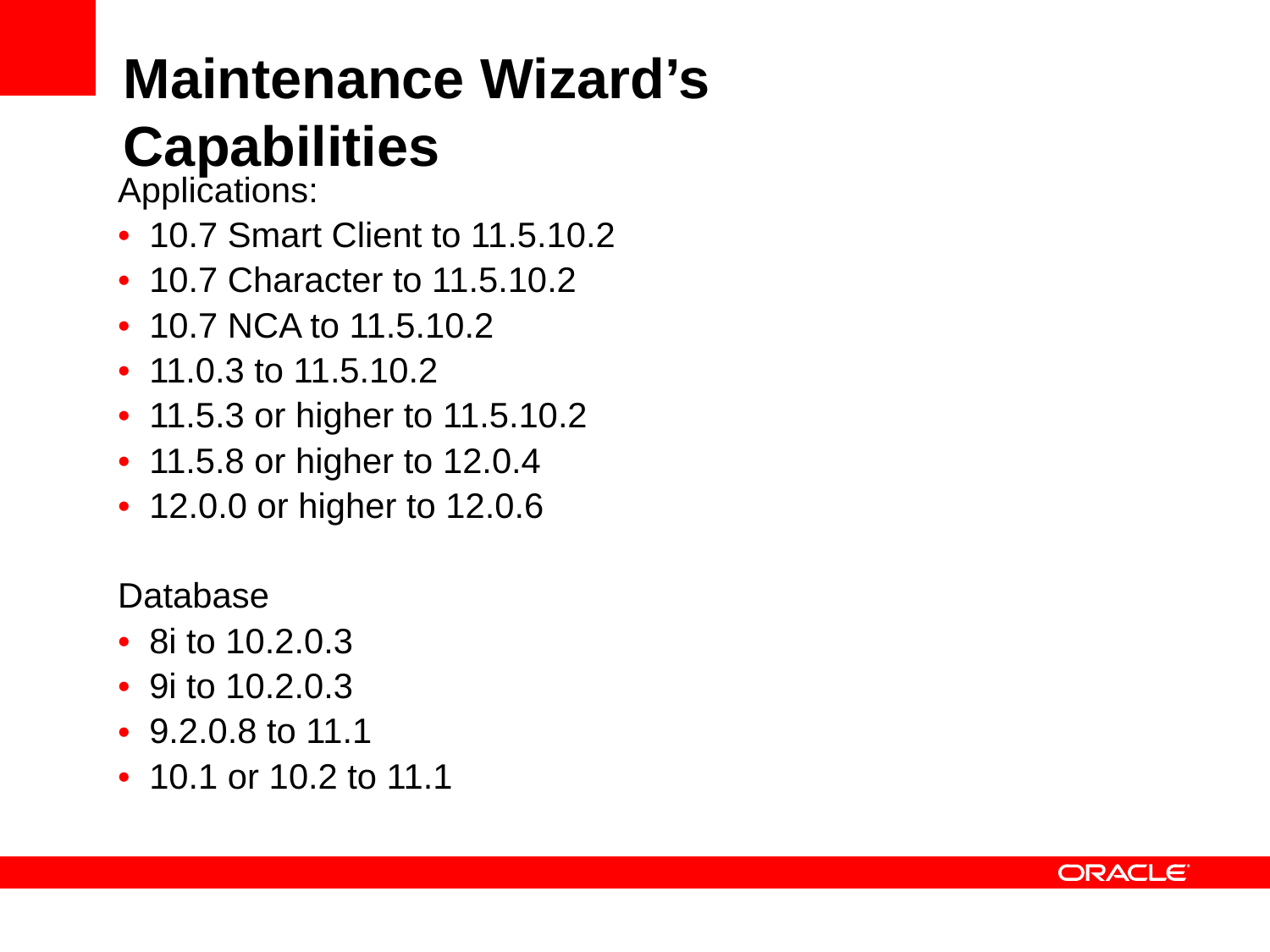

# Maintenance Wizard’s Capabilities
Applications:
10.7 Smart Client to 11.5.10.2
10.7 Character to 11.5.10.2
10.7 NCA to 11.5.10.2
11.0.3 to 11.5.10.2
11.5.3 or higher to 11.5.10.2
11.5.8 or higher to 12.0.4
12.0.0 or higher to 12.0.6

Database
8i to 10.2.0.3
9i to 10.2.0.3
9.2.0.8 to 11.1
10.1 or 10.2 to 11.1